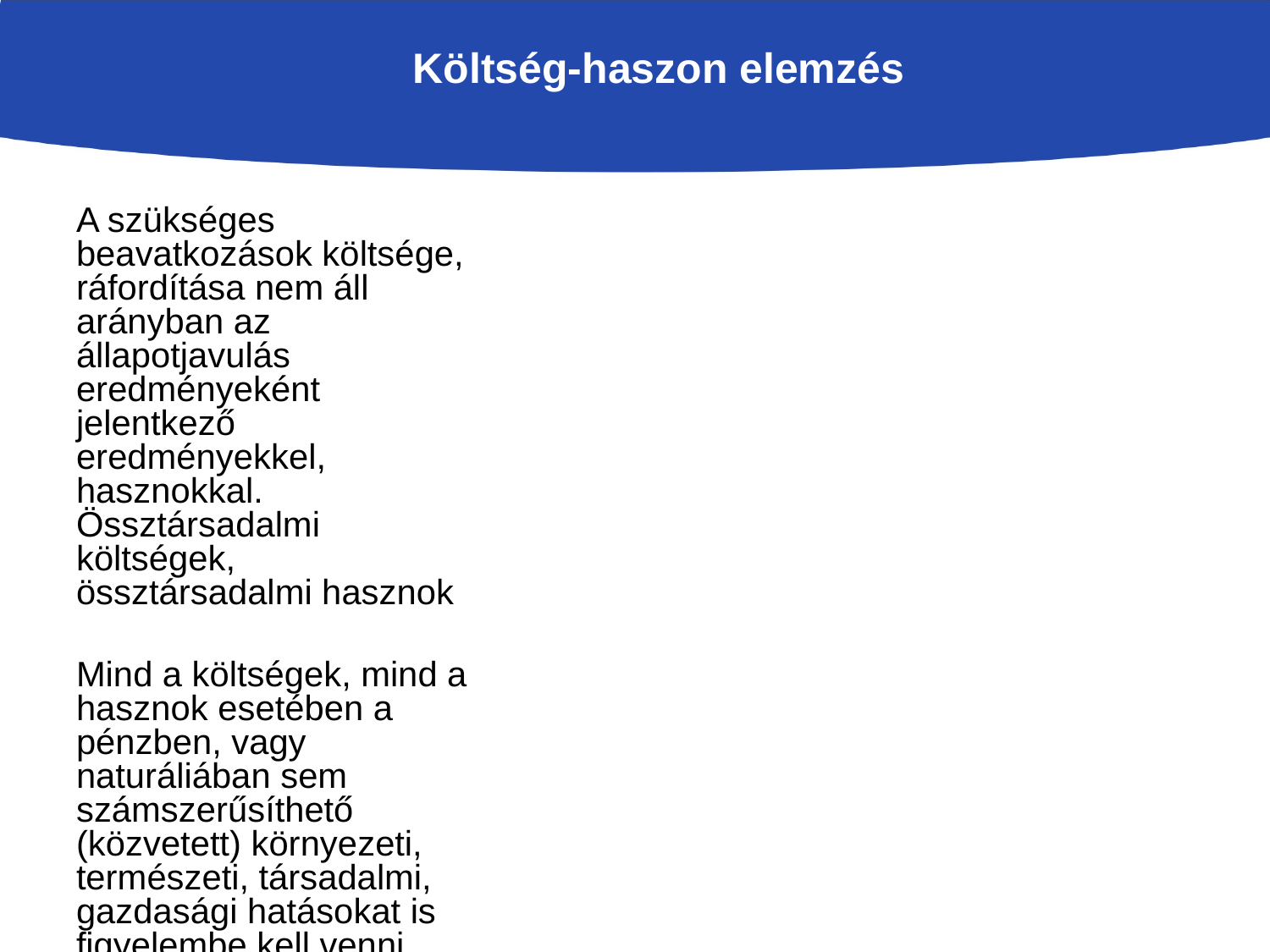

A szükséges beavatkozások költsége, ráfordítása nem áll arányban az állapotjavulás eredményeként jelentkező eredményekkel, hasznokkal. Össztársadalmi költségek, össztársadalmi hasznok

Mind a költségek, mind a hasznok esetében a pénzben, vagy naturáliában sem számszerűsíthető (közvetett) környezeti, természeti, társadalmi, gazdasági hatásokat is figyelembe kell venni.

Az aránytalan költség meghatározásának kulcseleme az intézkedések járulékos (közvetett) hatásának feltérképezése és értékelése.
Költség-haszon elemzés